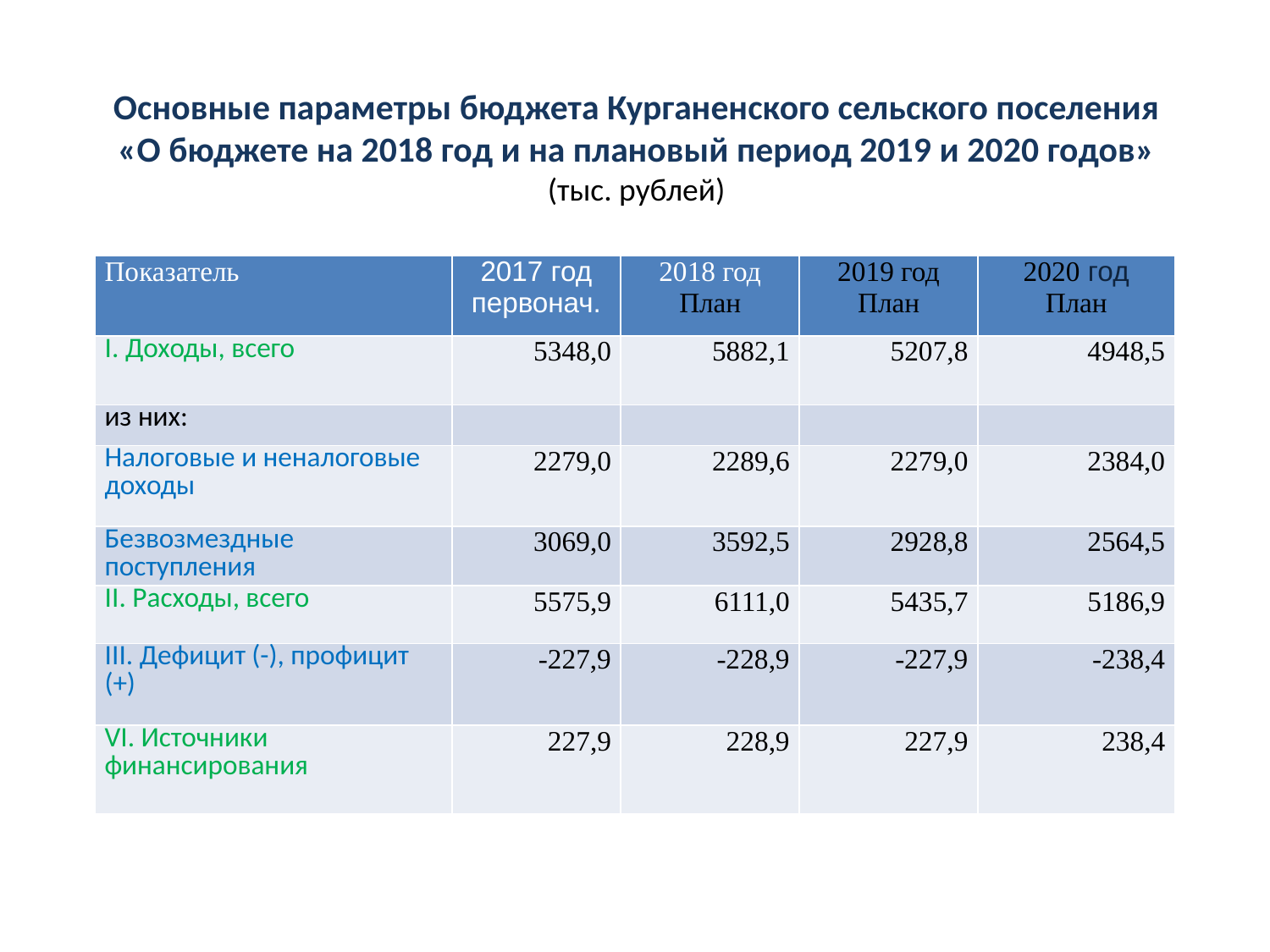

# Основные параметры бюджета Курганенского сельского поселения «О бюджете на 2018 год и на плановый период 2019 и 2020 годов» (тыс. рублей)
| Показатель | 2017 год первонач. | 2018 год План | 2019 год План | 2020 год План |
| --- | --- | --- | --- | --- |
| I. Доходы, всего | 5348,0 | 5882,1 | 5207,8 | 4948,5 |
| из них: |  |  |  |  |
| Налоговые и неналоговые доходы | 2279,0 | 2289,6 | 2279,0 | 2384,0 |
| Безвозмездные поступления | 3069,0 | 3592,5 | 2928,8 | 2564,5 |
| II. Расходы, всего | 5575,9 | 6111,0 | 5435,7 | 5186,9 |
| III. Дефицит (-), профицит (+) | -227,9 | -228,9 | -227,9 | -238,4 |
| VI. Источники финансирования | 227,9 | 228,9 | 227,9 | 238,4 |